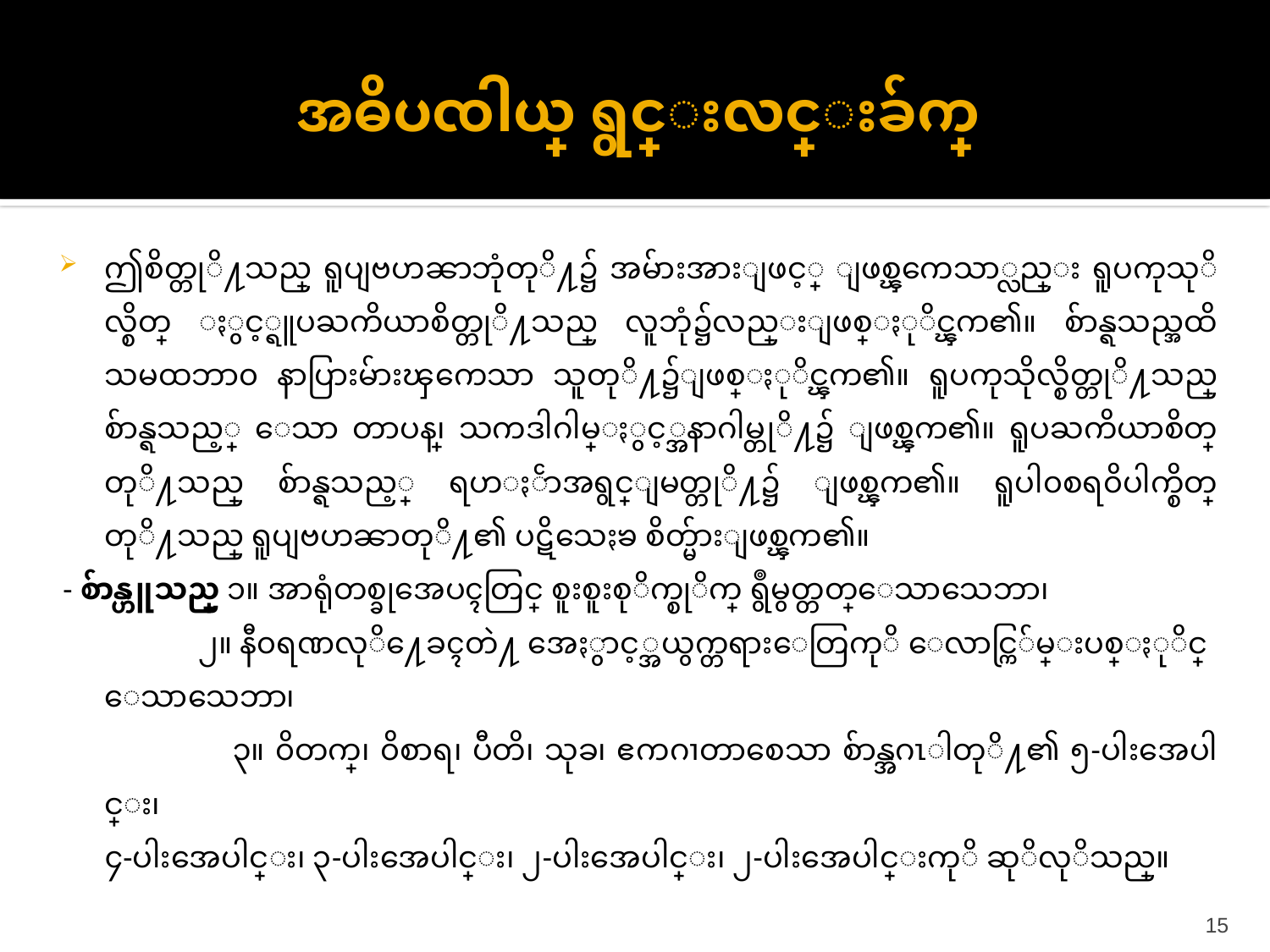

# အဓိပၸါယ္ ရွင္းလင္းခ်က္
ဤစိတ္တုိ႔သည္ ရူပျဗဟၼာဘုံတုိ႔၌ အမ်ားအားျဖင့္ ျဖစ္ၾကေသာ္လည္း ရူပကုသုိလ္စိတ္ ႏွင့္ရူပႀကိယာစိတ္တုိ႔သည္ လူဘုံ၌လည္းျဖစ္ႏုိင္ၾက၏။ စ်ာန္ရသည္အထိ သမထဘာ၀ နာပြားမ်ားၾကေသာ သူတုိ႔၌ျဖစ္ႏုိင္ၾက၏။ ရူပကုသိုလ္စိတ္တုိ႔သည္ စ်ာန္ရသည့္ ေသာ တာပန္၊ သကဒါဂါမ္ႏွင့္အနာဂါမ္တုိ႔၌ ျဖစ္ၾက၏။ ရူပႀကိယာစိတ္တုိ႔သည္ စ်ာန္ရသည့္ ရဟႏၲာအရွင္ျမတ္တုိ႔၌ ျဖစ္ၾက၏။ ရူပါ၀စရ၀ိပါက္စိတ္တုိ႔သည္ ရူပျဗဟၼာတုိ႔၏ ပဋိသေႏၶ စိတ္မ်ားျဖစ္ၾက၏။
- စ်ာန္ဟူသည္ ၁။ အာရုံတစ္ခုအေပၚတြင္ စူးစူးစုိက္စုိက္ ရွဳမွတ္တတ္ေသာသေဘာ၊
		            ၂။ နီ၀ရဏလုိ႔ေခၚတဲ႔ အေႏွာင့္အယွက္တရားေတြကုိ ေလာင္ကြ်မ္းပစ္ႏုိင္
			ေသာသေဘာ၊
		            ၃။ ၀ိတက္၊ ၀ိစာရ၊ ပီတိ၊ သုခ၊ ဧကဂၢတာစေသာ စ်ာန္အဂၤါတုိ႔၏ ၅-ပါးအေပါင္း၊
			၄-ပါးအေပါင္း၊ ၃-ပါးအေပါင္း၊ ၂-ပါးအေပါင္း၊ ၂-ပါးအေပါင္းကုိ ဆုိလုိသည္။

15